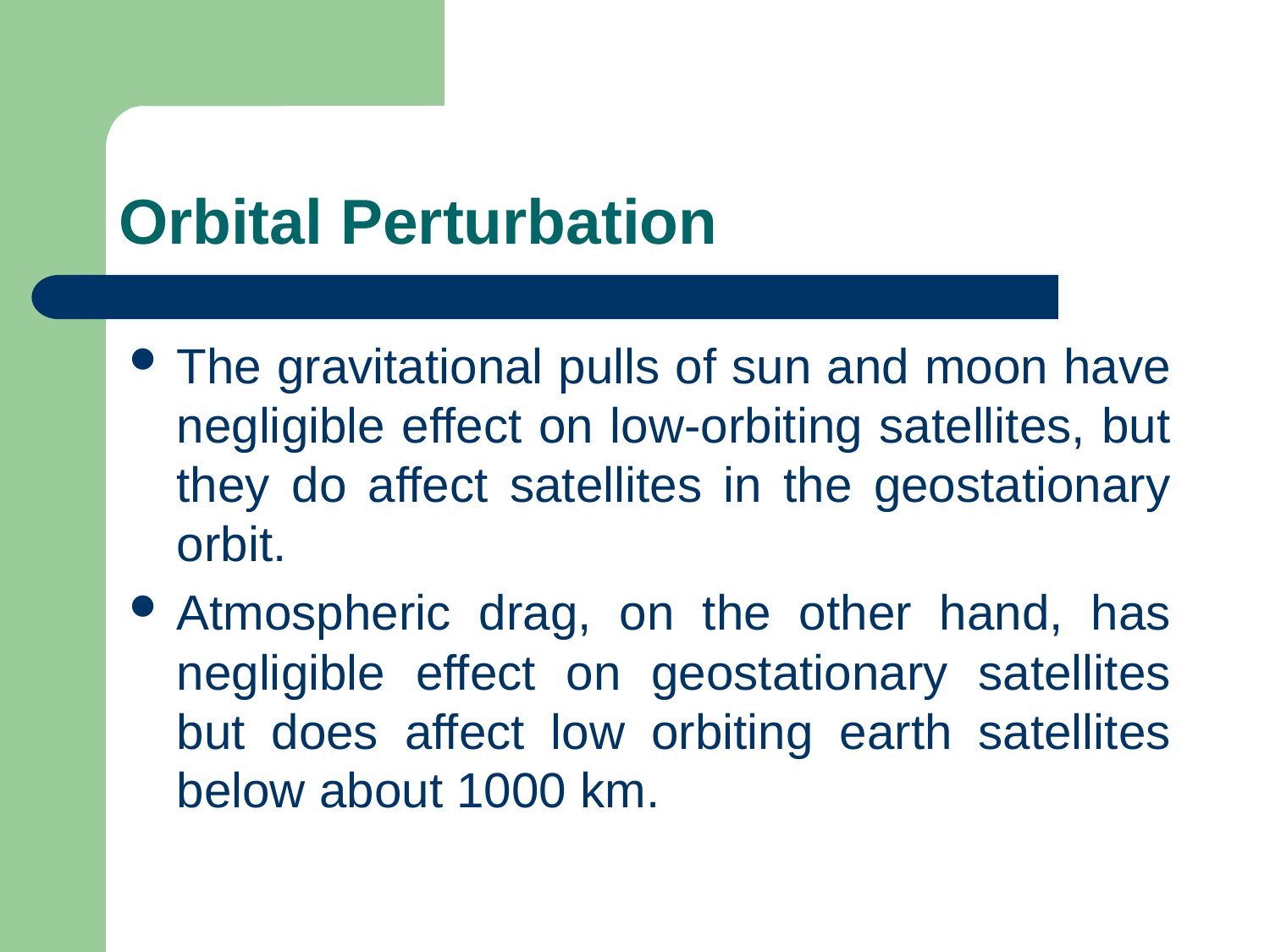

# Orbital Perturbation
The gravitational pulls of sun and moon have negligible effect on low-orbiting satellites, but they do affect satellites in the geostationary orbit.
Atmospheric drag, on the other hand, has negligible effect on geostationary satellites but does affect low orbiting earth satellites below about 1000 km.